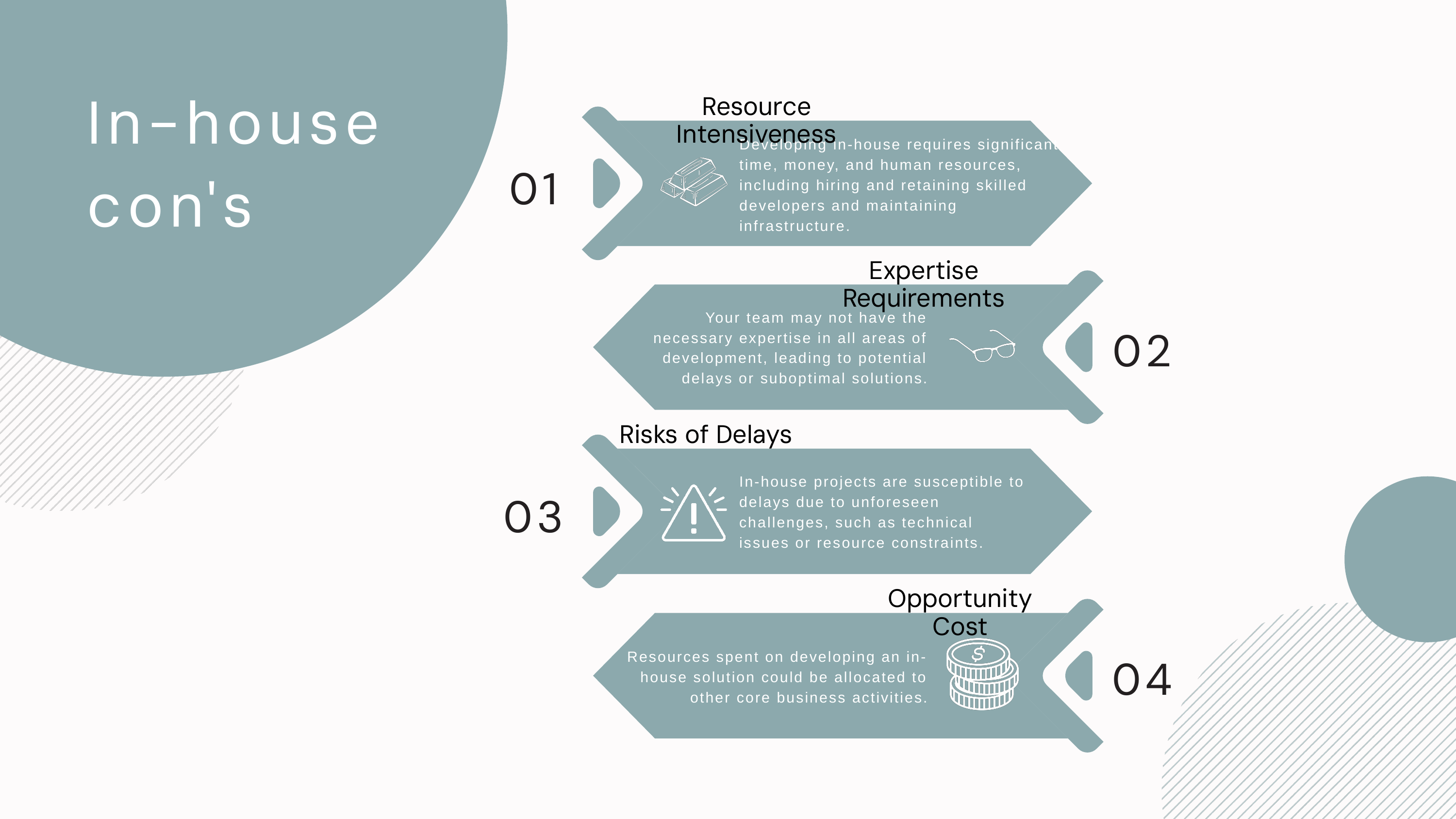

In-house con's
Resource Intensiveness

Developing in-house requires significant time, money, and human resources, including hiring and retaining skilled developers and maintaining infrastructure.

01

Expertise Requirements

Your team may not have the necessary expertise in all areas of development, leading to potential delays or suboptimal solutions.
02

Risks of Delays

In-house projects are susceptible to delays due to unforeseen challenges, such as technical issues or resource constraints.

03

Opportunity Cost

04
Resources spent on developing an in-house solution could be allocated to other core business activities.